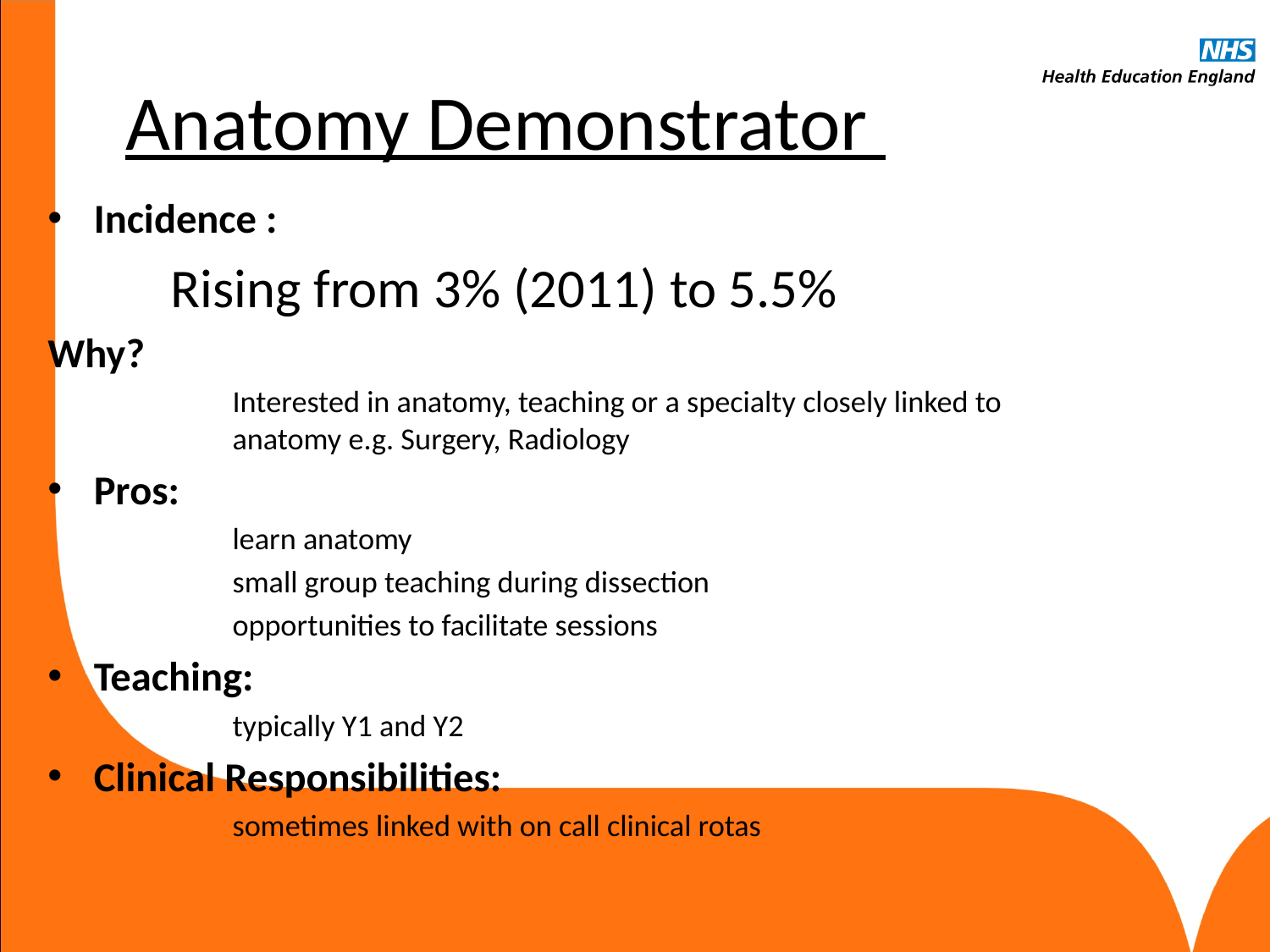

# Anatomy Demonstrator
Incidence :
			Rising from 3% (2011) to 5.5%
Why?
Interested in anatomy, teaching or a specialty closely linked to anatomy e.g. Surgery, Radiology
Pros:
learn anatomy
small group teaching during dissection
opportunities to facilitate sessions
Teaching:
typically Y1 and Y2
Clinical Responsibilities:
sometimes linked with on call clinical rotas